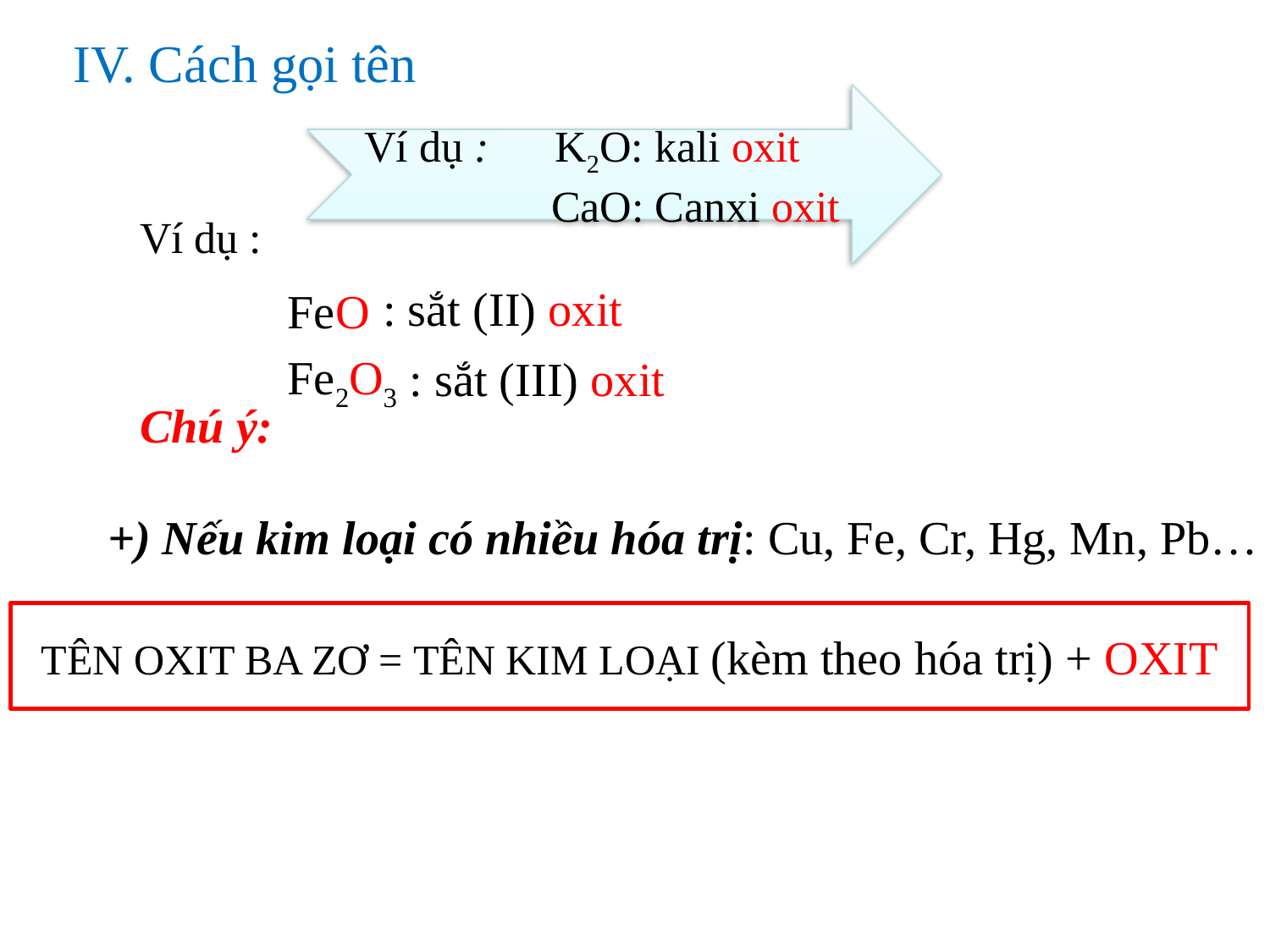

# IV. Cách gọi tên

Ví dụ :      K2O: kali oxit
                 CaO: Canxi oxit

Ví dụ :

Chú ý:

: sắt (II) oxit
FeO
Fe2O3
: sắt (III) oxit
+) Nếu kim loại có nhiều hóa trị: Cu, Fe, Cr, Hg, Mn, Pb…
TÊN OXIT BA ZƠ = TÊN KIM LOẠI (kèm theo hóa trị) + OXIT